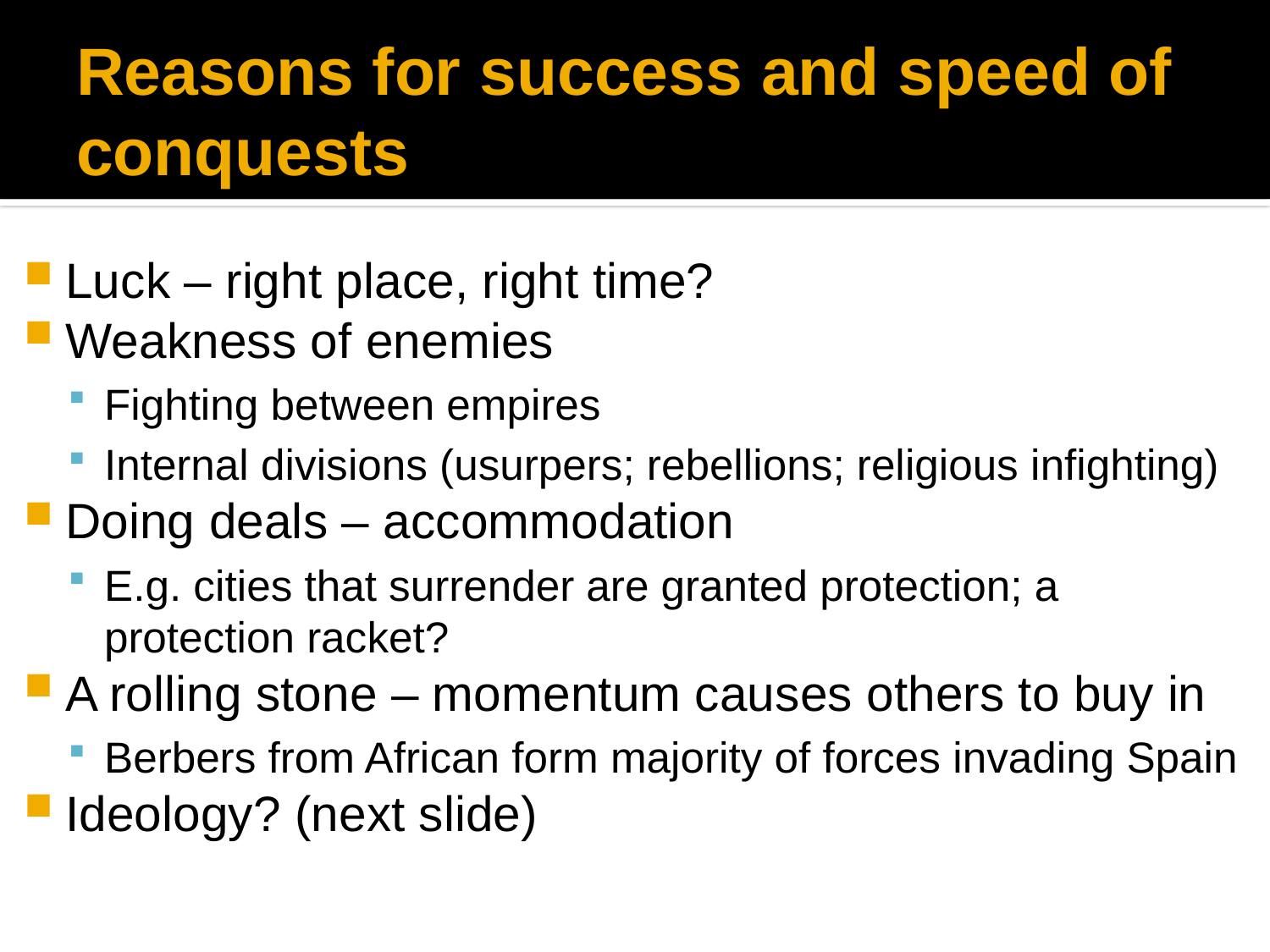

# Reasons for success and speed of conquests
Luck – right place, right time?
Weakness of enemies
Fighting between empires
Internal divisions (usurpers; rebellions; religious infighting)
Doing deals – accommodation
E.g. cities that surrender are granted protection; a protection racket?
A rolling stone – momentum causes others to buy in
Berbers from African form majority of forces invading Spain
Ideology? (next slide)